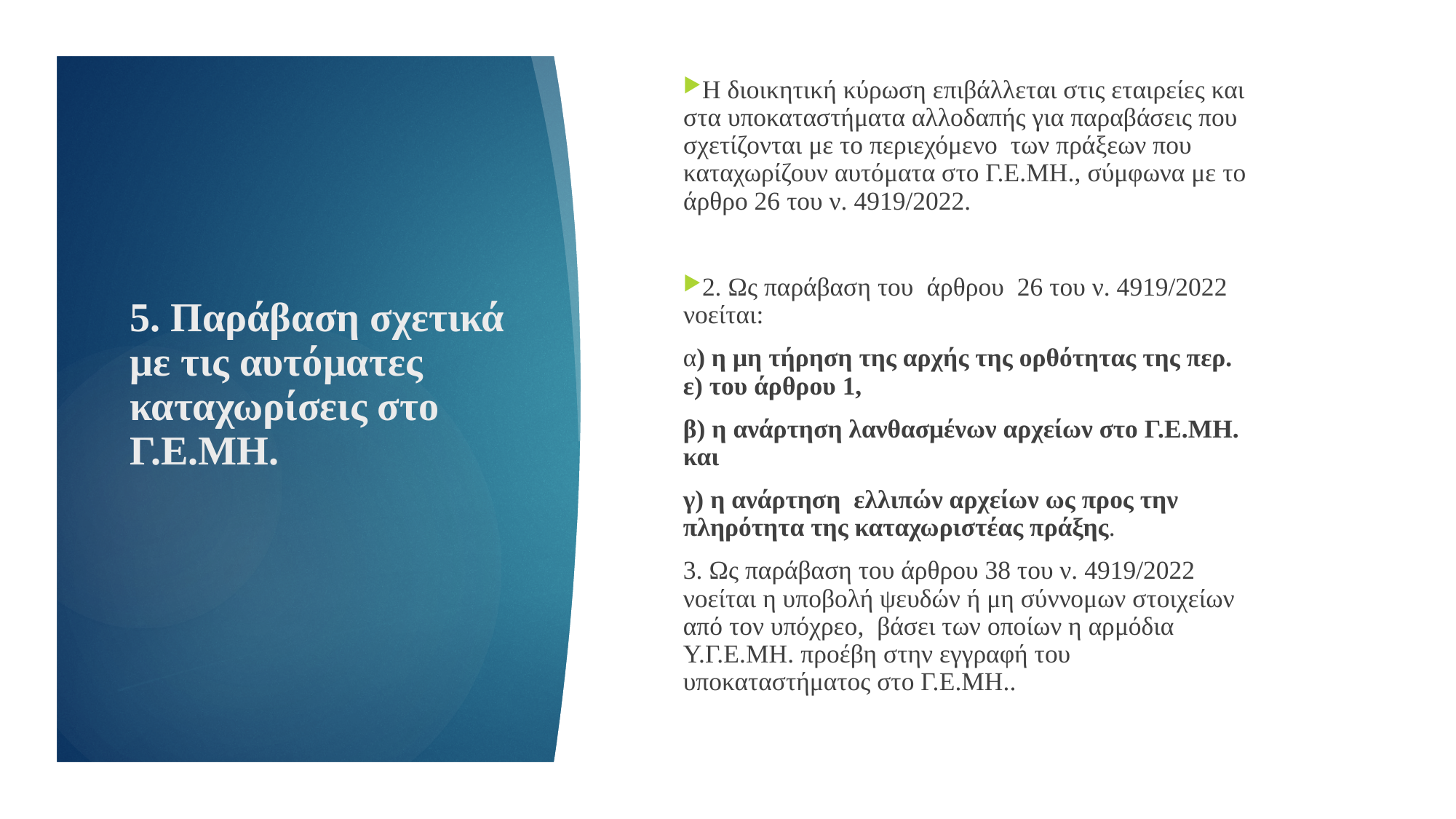

Η διοικητική κύρωση επιβάλλεται στις εταιρείες και στα υποκαταστήματα αλλοδαπής για παραβάσεις που σχετίζονται με το περιεχόμενο  των πράξεων που καταχωρίζουν αυτόματα στο Γ.Ε.ΜΗ., σύμφωνα με το άρθρο 26 του ν. 4919/2022.

2. Ως παράβαση του  άρθρου  26 του ν. 4919/2022 νοείται:
α) η μη τήρηση της αρχής της ορθότητας της περ. ε) του άρθρου 1,
β) η ανάρτηση λανθασμένων αρχείων στο Γ.Ε.ΜΗ.  και
γ) η ανάρτηση  ελλιπών αρχείων ως προς την πληρότητα της καταχωριστέας πράξης.
3. Ως παράβαση του άρθρου 38 του ν. 4919/2022 νοείται η υποβολή ψευδών ή μη σύννομων στοιχείων από τον υπόχρεο,  βάσει των οποίων η αρμόδια Υ.Γ.Ε.ΜΗ. προέβη στην εγγραφή του υποκαταστήματος στο Γ.Ε.ΜΗ..

# 5. Παράβαση σχετικά με τις αυτόματες καταχωρίσεις στο Γ.Ε.ΜΗ.